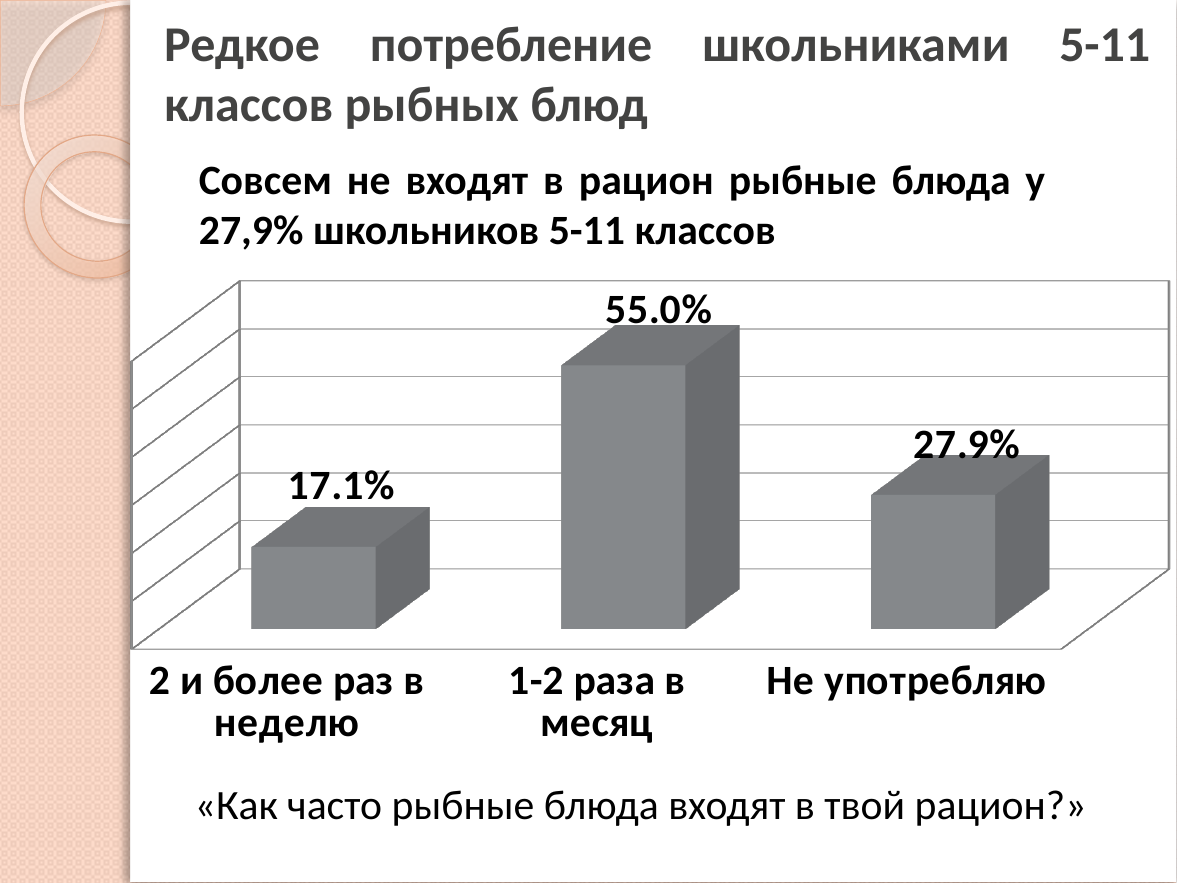

# Редкое потребление школьниками 5-11 классов рыбных блюд
Совсем не входят в рацион рыбные блюда у 27,9% школьников 5-11 классов

[unsupported chart]

«Как часто рыбные блюда входят в твой рацион?»